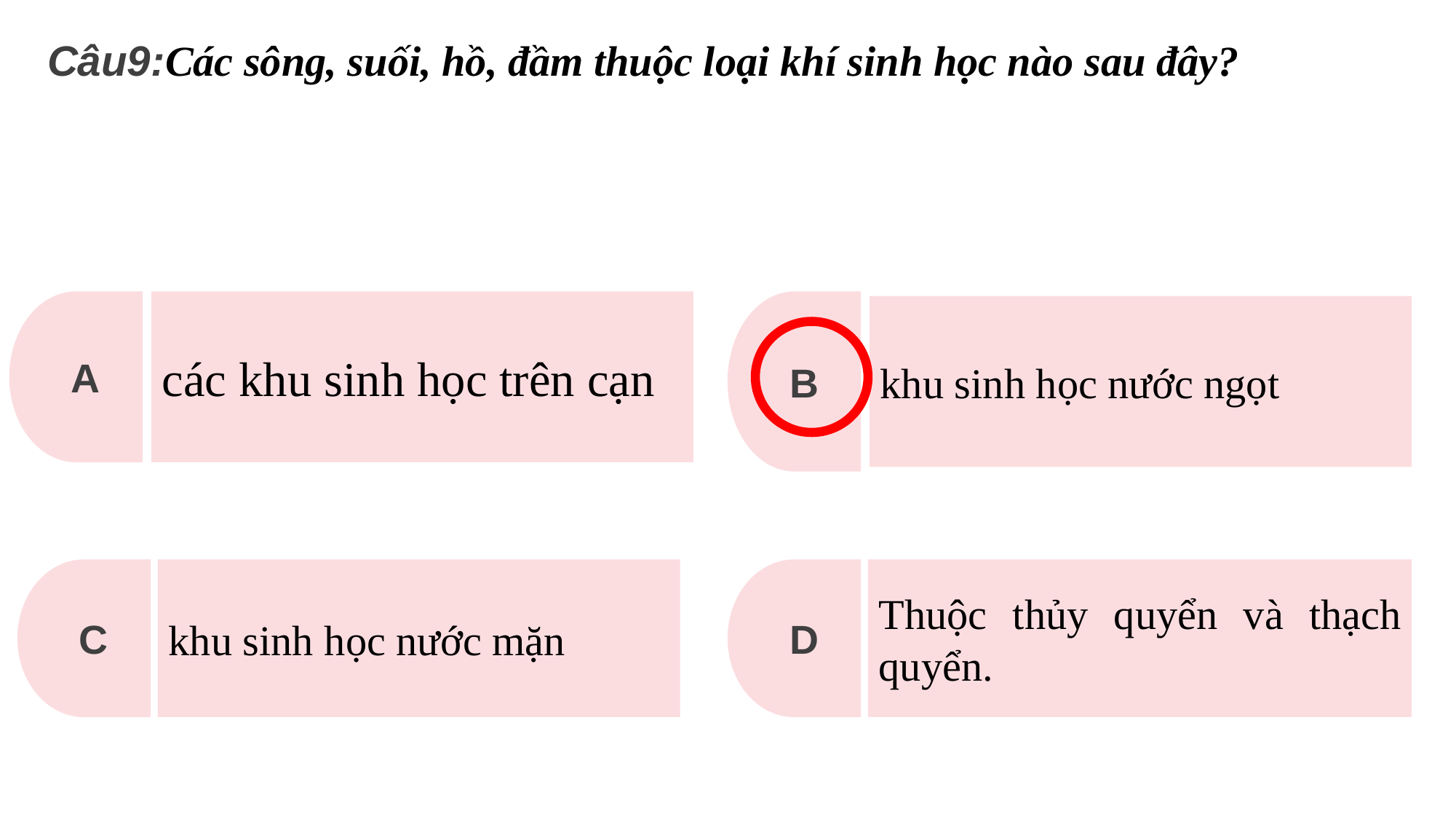

Câu9:Các sông, suối, hồ, đầm thuộc loại khí sinh học nào sau đây?

A
các khu sinh học trên cạn
B
khu sinh học nước ngọt

khu sinh học nước mặn
Thuộc thủy quyển và thạch quyển.
C
D